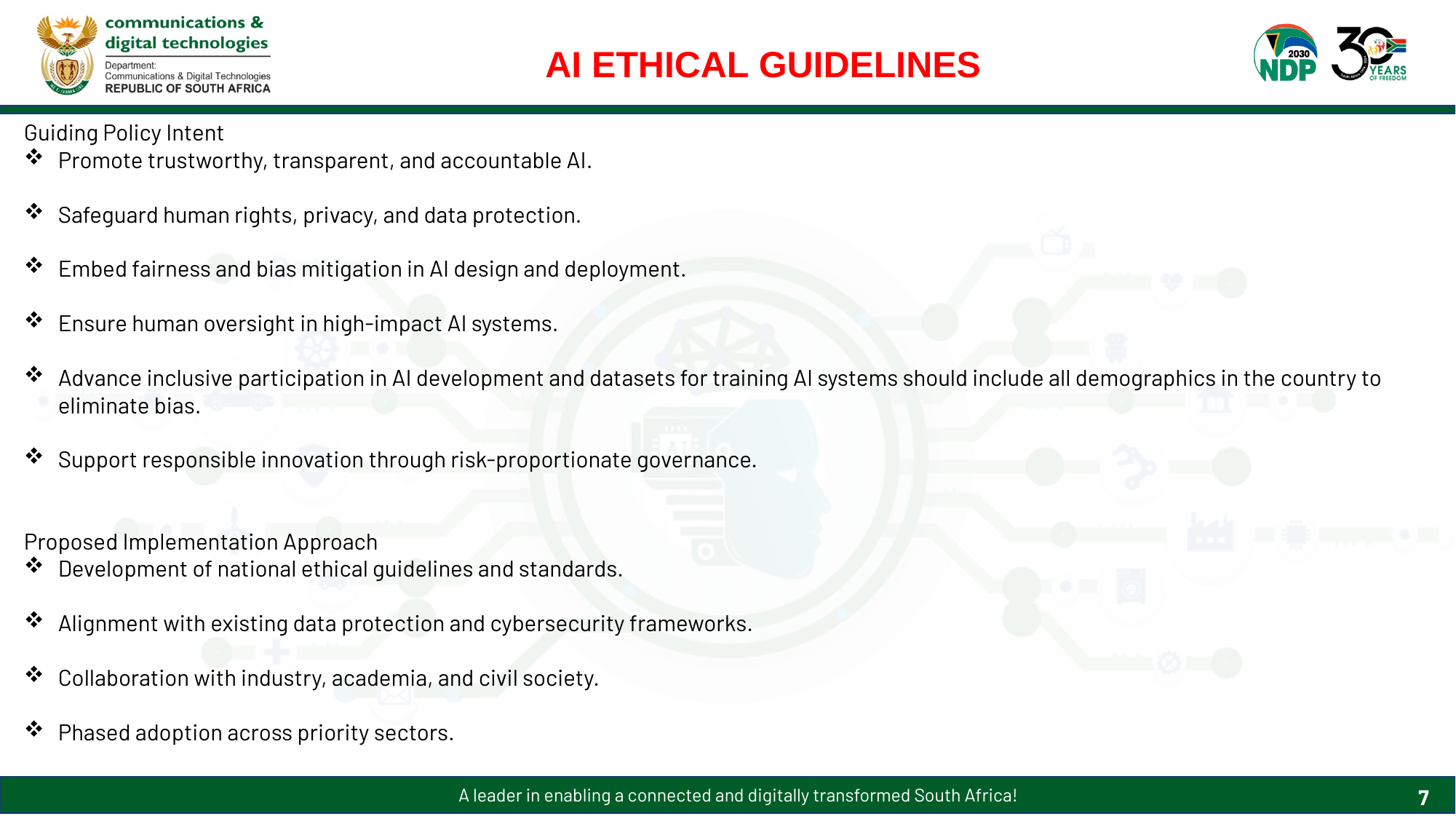

AI ETHICAL GUIDELINES
Guiding Policy Intent
Promote trustworthy, transparent, and accountable AI.

Safeguard human rights, privacy, and data protection.

Embed fairness and bias mitigation in AI design and deployment.

Ensure human oversight in high-impact AI systems.

Advance inclusive participation in AI development and datasets for training AI systems should include all demographics in the country to eliminate bias.

Support responsible innovation through risk-proportionate governance.

Proposed Implementation Approach
Development of national ethical guidelines and standards.

Alignment with existing data protection and cybersecurity frameworks.

Collaboration with industry, academia, and civil society.

Phased adoption across priority sectors.